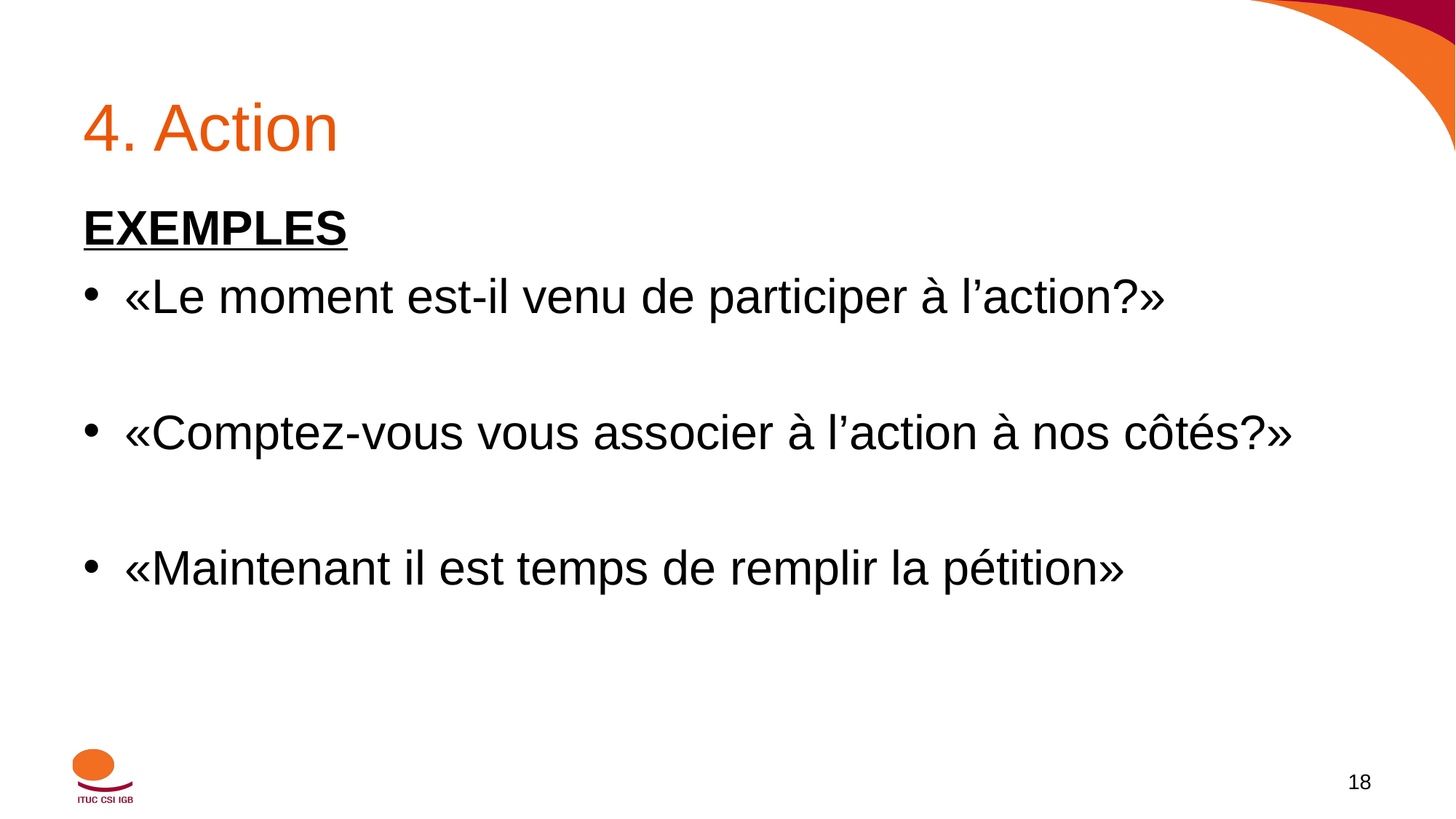

# 4. Action
EXEMPLES
«Le moment est-il venu de participer à l’action?»

«Comptez-vous vous associer à l’action à nos côtés?»

«Maintenant il est temps de remplir la pétition»
18